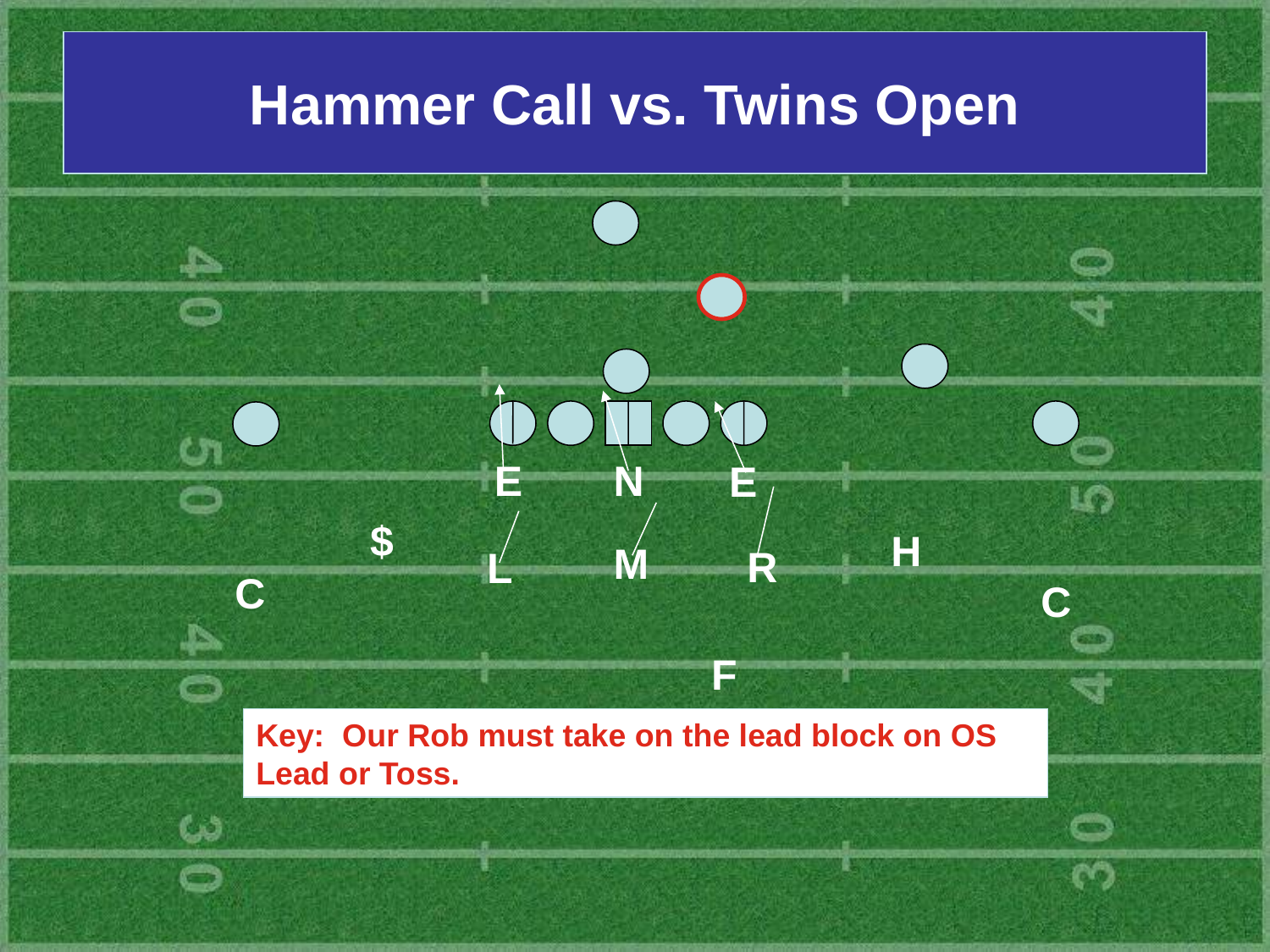

# Hammer Call vs. Twins Open

E
N
E

$

H
M
R
L
C
C
F
Key:  Our Rob must take on the lead block on OS Lead or Toss.